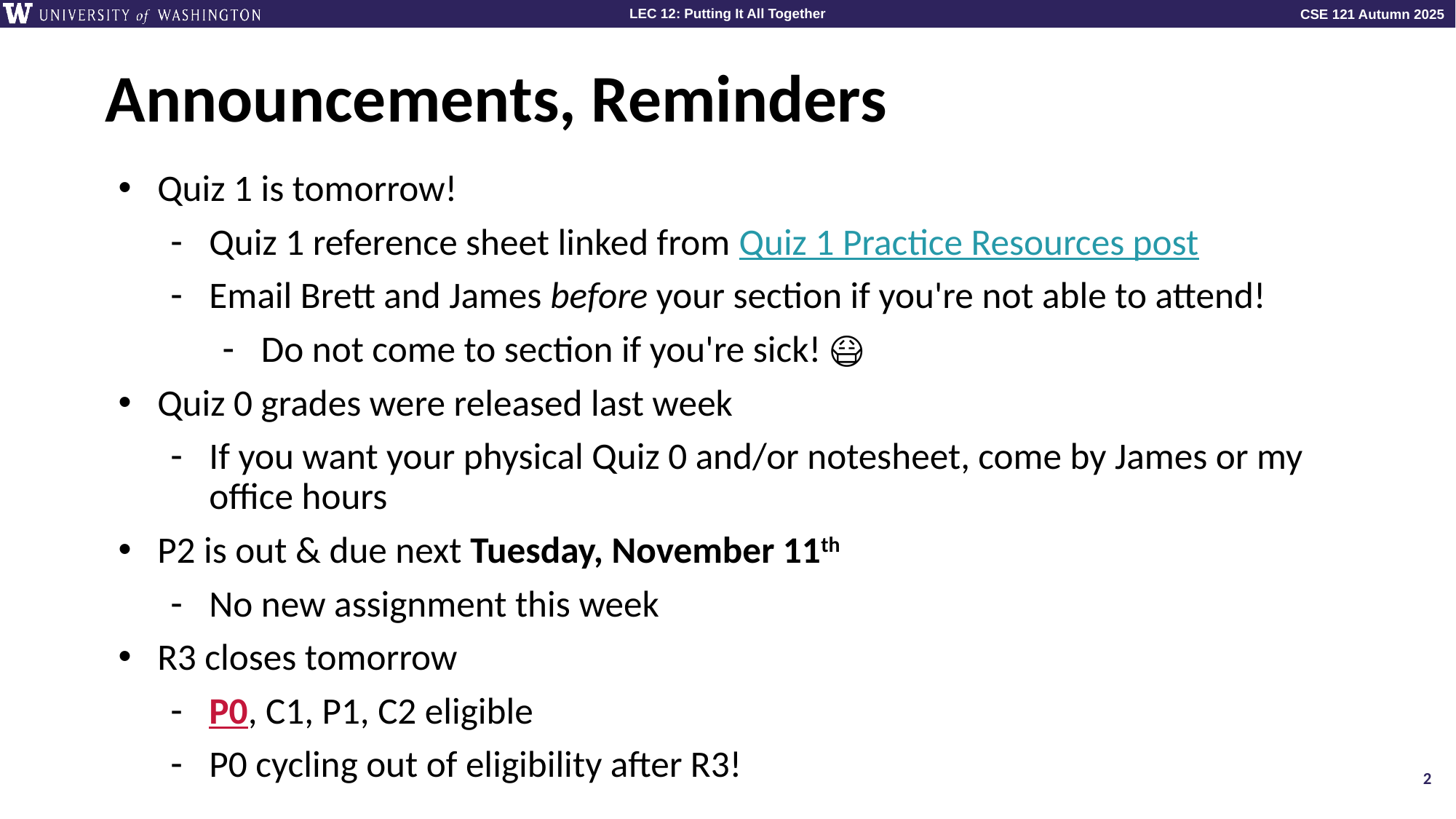

# Announcements, Reminders
Quiz 1 is tomorrow!
Quiz 1 reference sheet linked from Quiz 1 Practice Resources post
Email Brett and James before your section if you're not able to attend!
Do not come to section if you're sick! 😷
Quiz 0 grades were released last week
If you want your physical Quiz 0 and/or notesheet, come by James or my office hours
P2 is out & due next Tuesday, November 11th
No new assignment this week
R3 closes tomorrow
P0, C1, P1, C2 eligible
P0 cycling out of eligibility after R3!
2